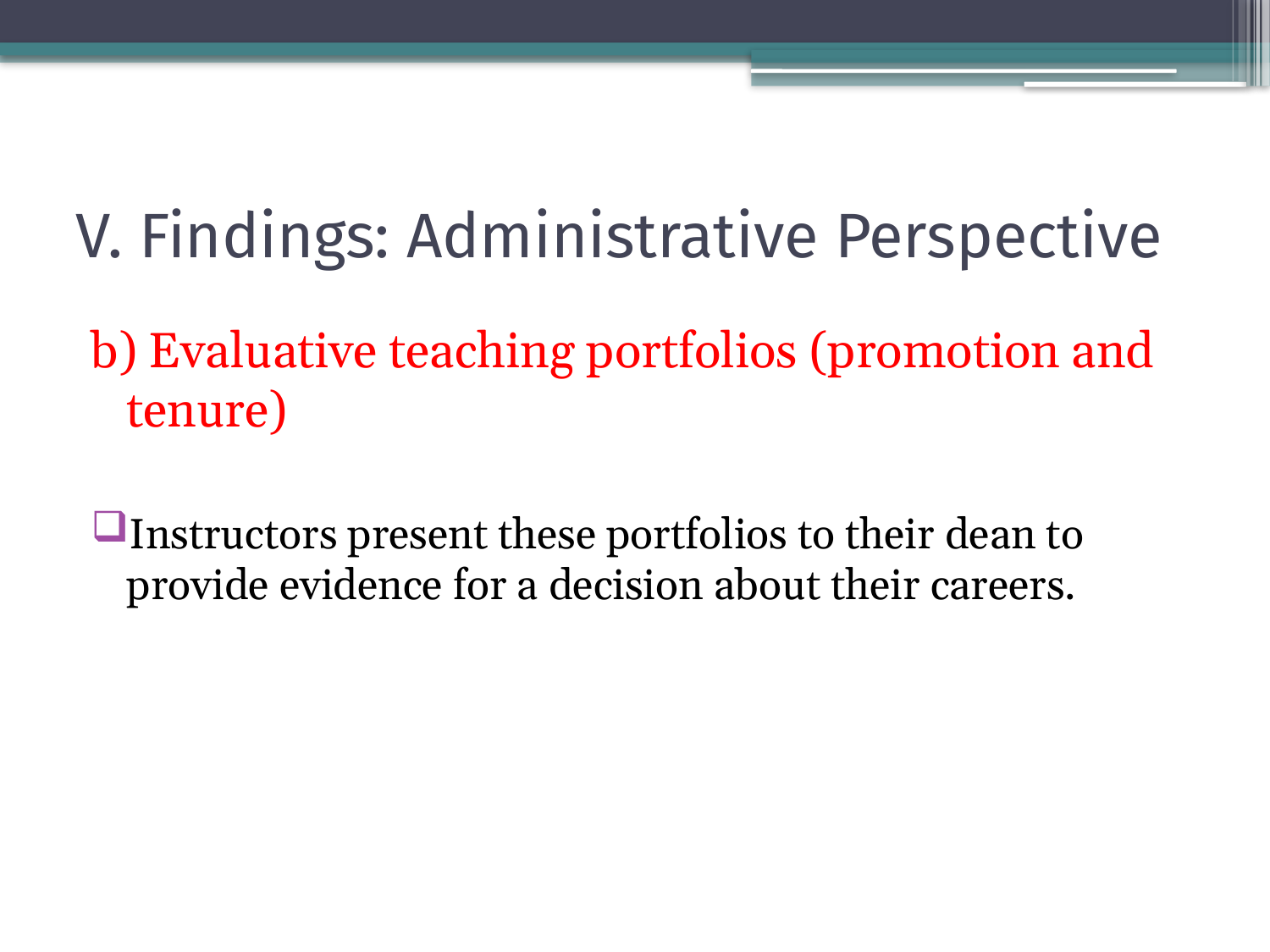

# V. Findings: Administrative Perspective
b) Evaluative teaching portfolios (promotion and tenure)

Instructors present these portfolios to their dean to provide evidence for a decision about their careers.